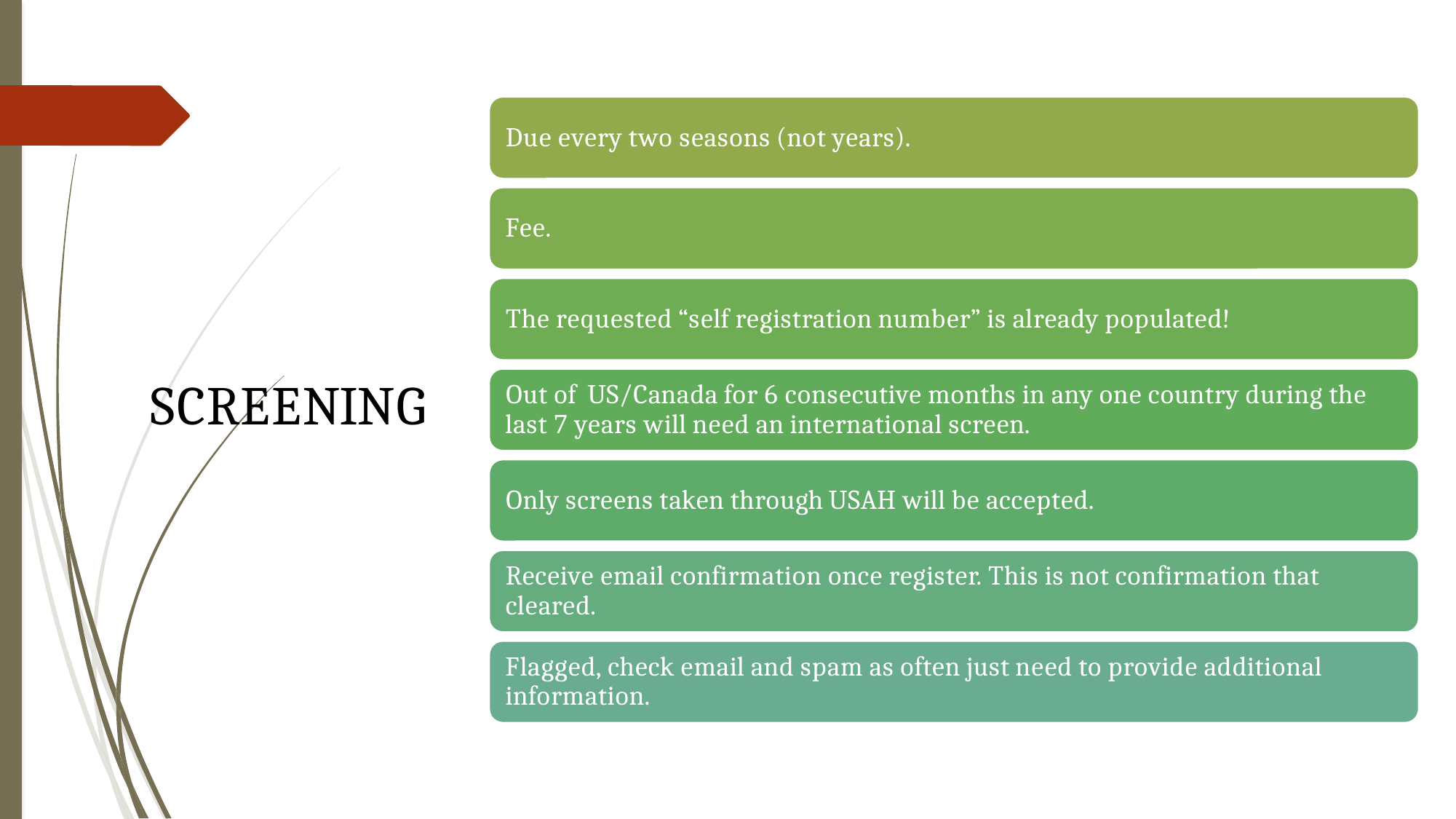

Due every two seasons (not years).
Fee.
The requested “self registration number” is already populated!
Out of  US/Canada for 6 consecutive months in any one country during the last 7 years will need an international screen.
Only screens taken through USAH will be accepted.
Receive email confirmation once register. This is not confirmation that cleared.
Flagged, check email and spam as often just need to provide additional information.
SCREENING